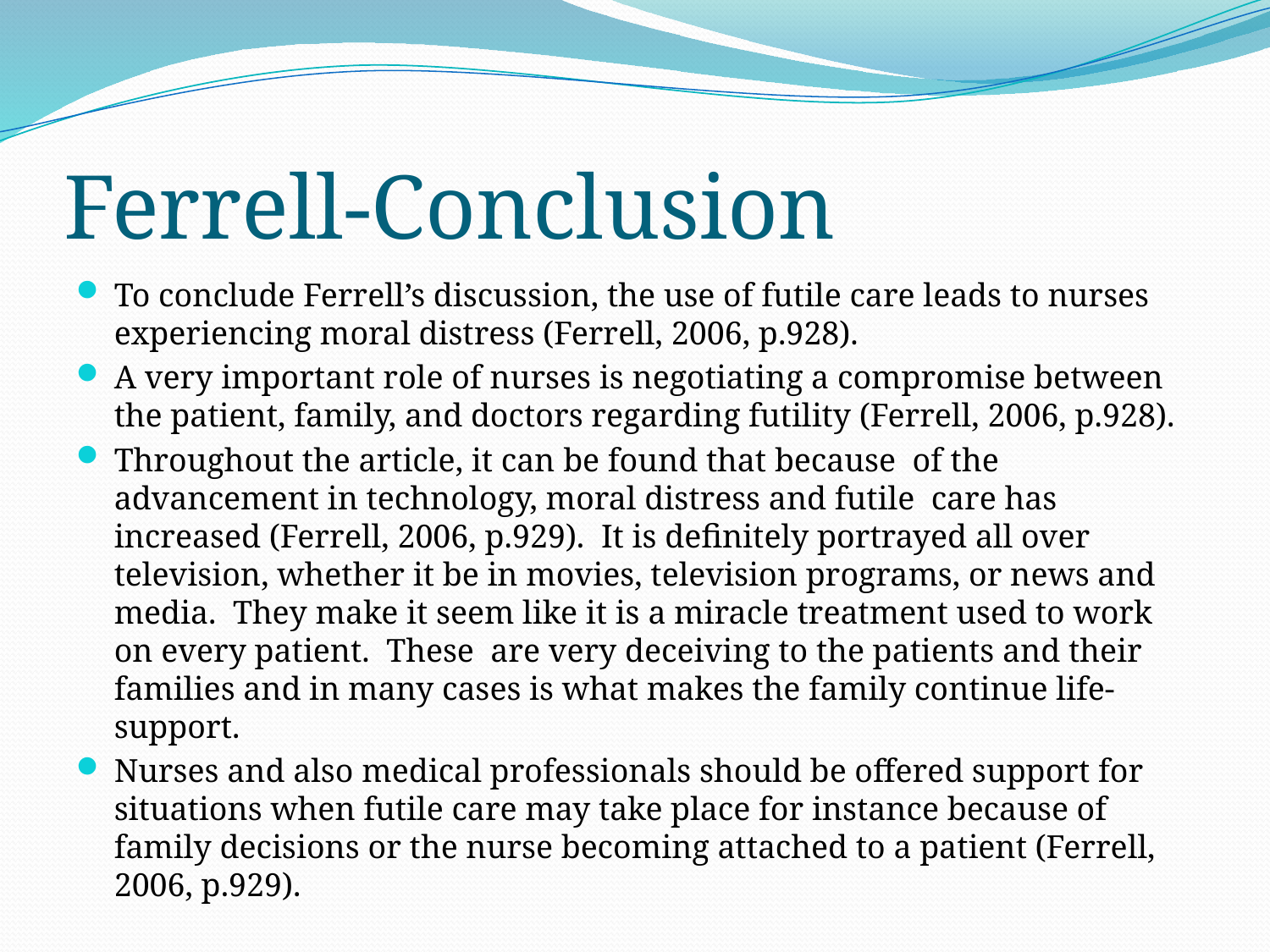

# Ferrell-Conclusion
To conclude Ferrell’s discussion, the use of futile care leads to nurses experiencing moral distress (Ferrell, 2006, p.928).
A very important role of nurses is negotiating a compromise between the patient, family, and doctors regarding futility (Ferrell, 2006, p.928).
Throughout the article, it can be found that because  of the advancement in technology, moral distress and futile  care has increased (Ferrell, 2006, p.929).  It is definitely portrayed all over television, whether it be in movies, television programs, or news and media.  They make it seem like it is a miracle treatment used to work on every patient.  These  are very deceiving to the patients and their families and in many cases is what makes the family continue life-support.
Nurses and also medical professionals should be offered support for situations when futile care may take place for instance because of family decisions or the nurse becoming attached to a patient (Ferrell, 2006, p.929).